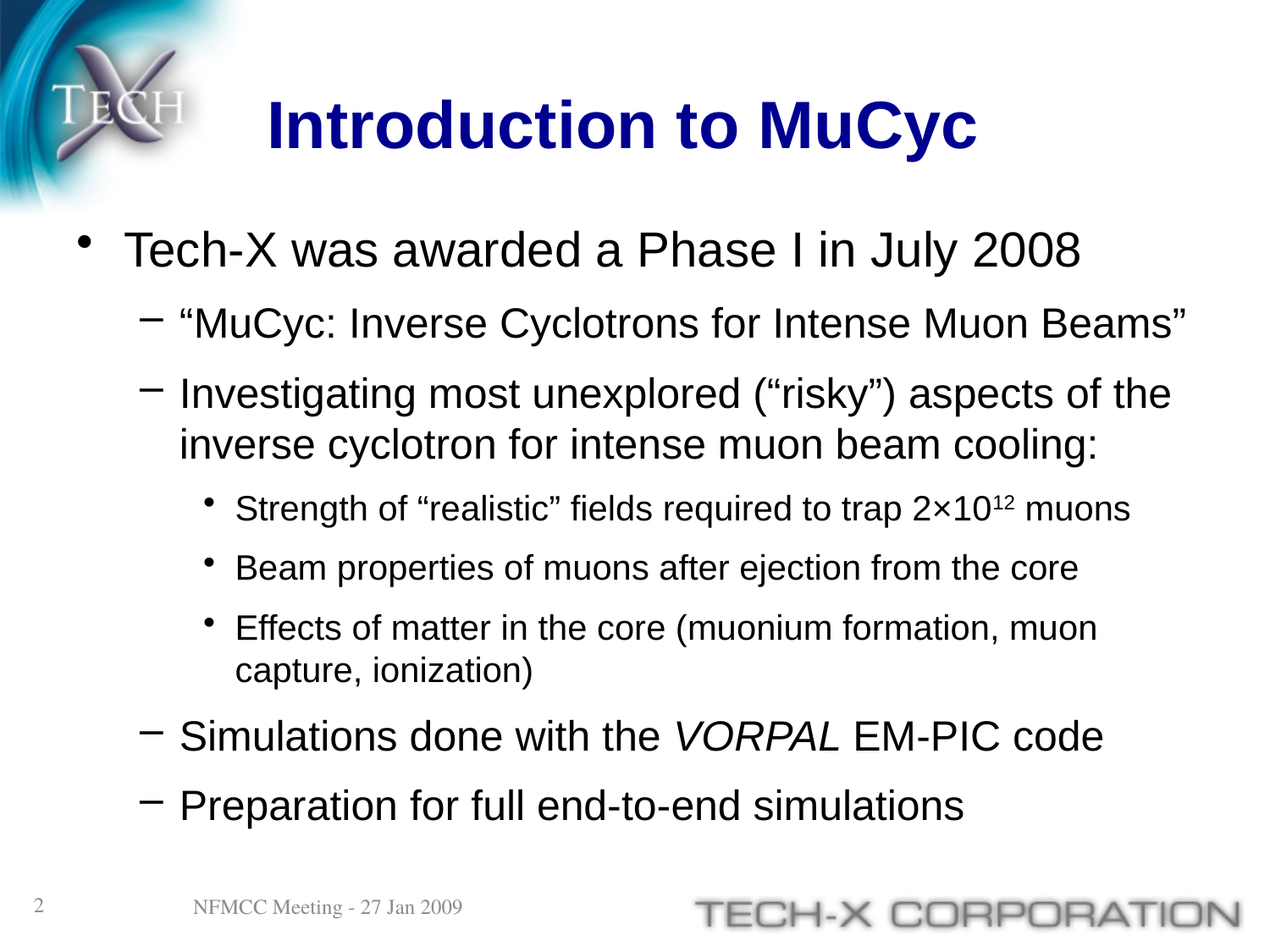

# Introduction to MuCyc
Tech-X was awarded a Phase I in July 2008
“MuCyc: Inverse Cyclotrons for Intense Muon Beams”
Investigating most unexplored (“risky”) aspects of the inverse cyclotron for intense muon beam cooling:
Strength of “realistic” fields required to trap 2×1012 muons
Beam properties of muons after ejection from the core
Effects of matter in the core (muonium formation, muon capture, ionization)
Simulations done with the VORPAL EM-PIC code
Preparation for full end-to-end simulations
2
NFMCC Meeting - 27 Jan 2009